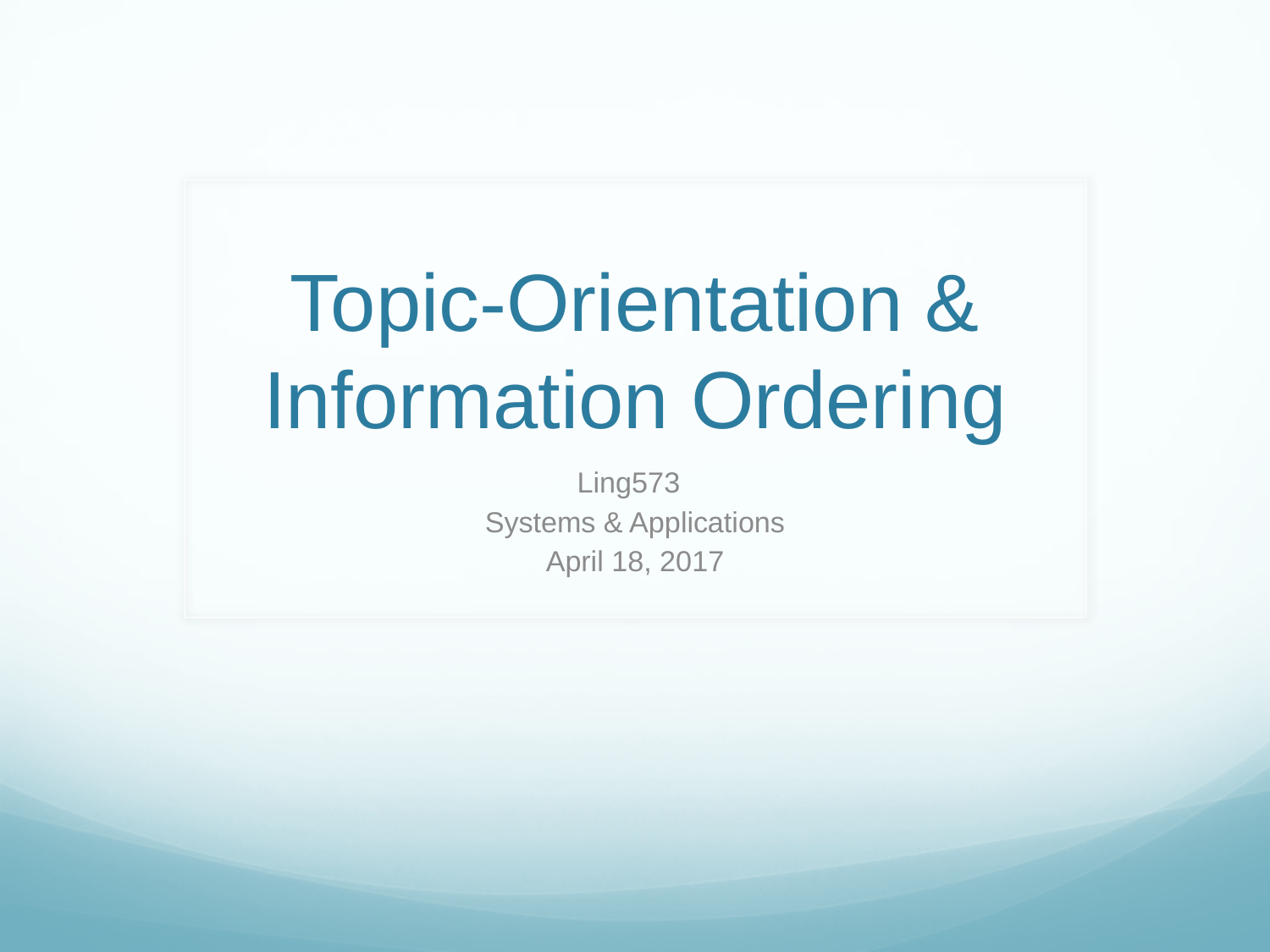

# Topic-Orientation & Information Ordering
Ling573
Systems & Applications
April 18, 2017